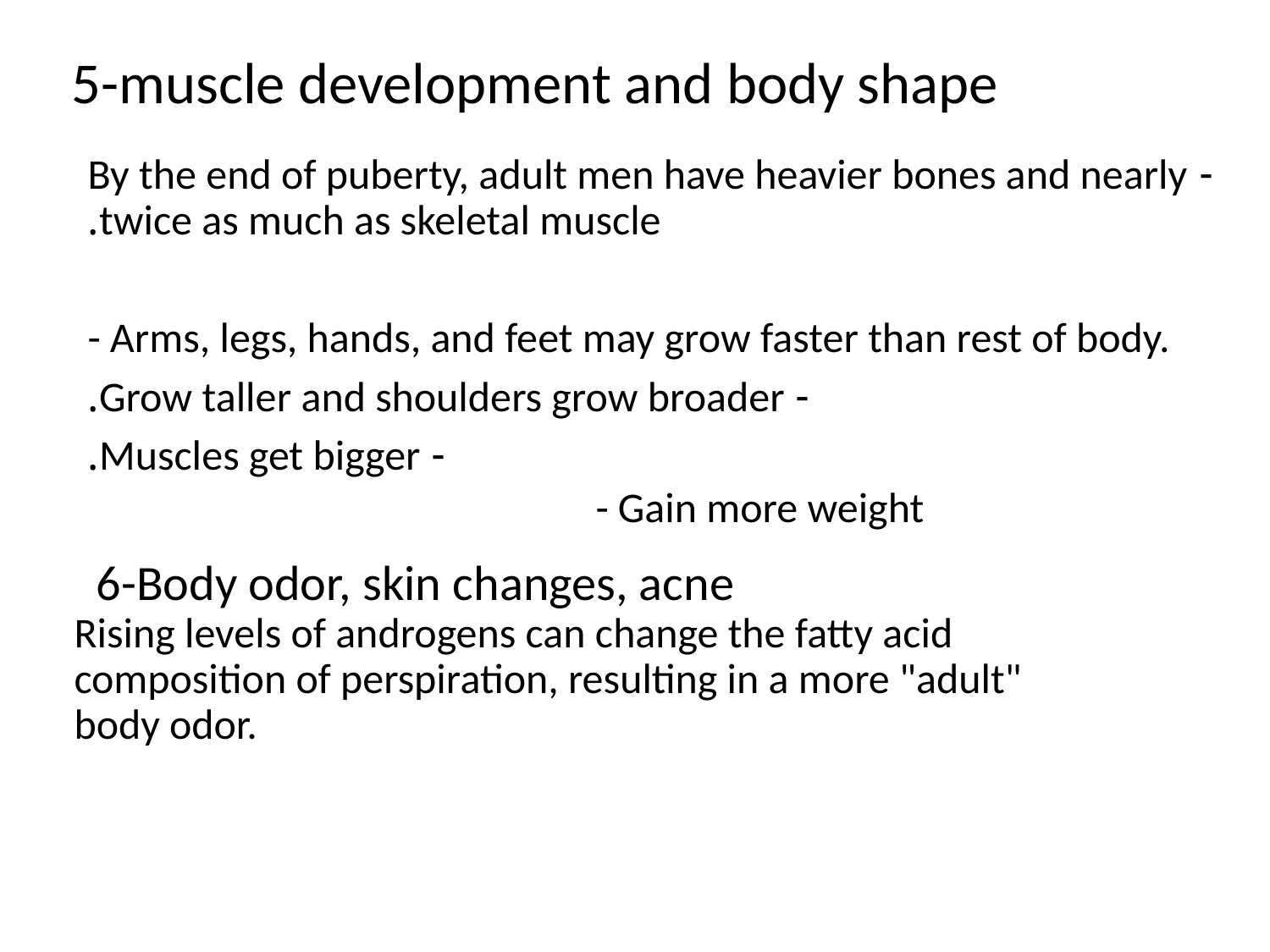

5-muscle development and body shape
- By the end of puberty, adult men have heavier bones and nearly twice as much as skeletal muscle.

- Arms, legs, hands, and feet may grow faster than rest of body.
- Grow taller and shoulders grow broader.
- Muscles get bigger.
- Gain more weight

  6-Body odor, skin changes, acne
Rising levels of androgens can change the fatty acid composition of perspiration, resulting in a more "adult" body odor.